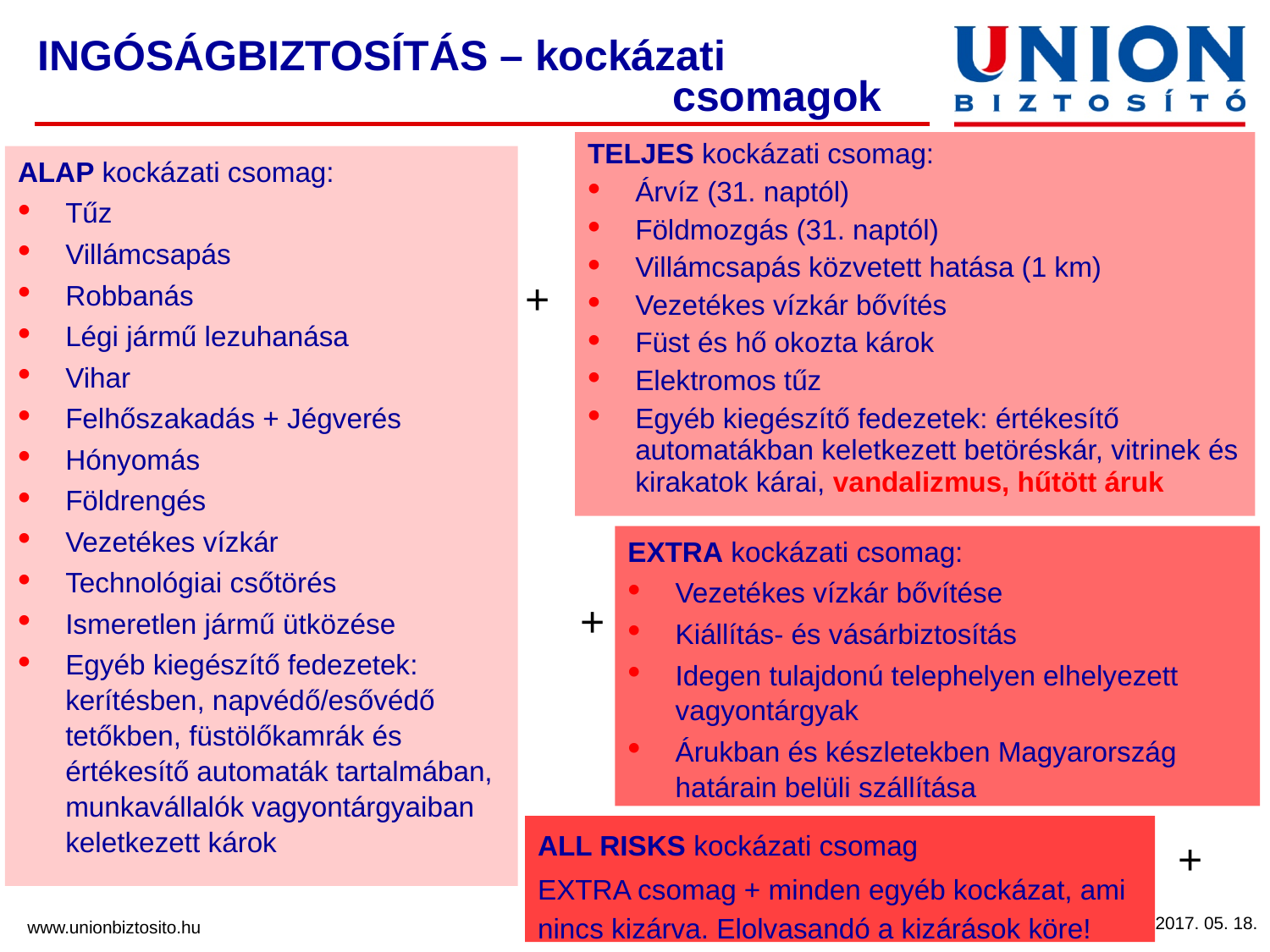

# INGÓSÁGBIZTOSÍTÁS – kockázati 						csomagok
TELJES kockázati csomag:
Árvíz (31. naptól)
Földmozgás (31. naptól)
Villámcsapás közvetett hatása (1 km)
Vezetékes vízkár bővítés
Füst és hő okozta károk
Elektromos tűz
Egyéb kiegészítő fedezetek: értékesítő automatákban keletkezett betöréskár, vitrinek és kirakatok kárai, vandalizmus, hűtött áruk
ALAP kockázati csomag:
Tűz
Villámcsapás
Robbanás
Légi jármű lezuhanása
Vihar
Felhőszakadás + Jégverés
Hónyomás
Földrengés
Vezetékes vízkár
Technológiai csőtörés
Ismeretlen jármű ütközése
Egyéb kiegészítő fedezetek: kerítésben, napvédő/esővédő tetőkben, füstölőkamrák és értékesítő automaták tartalmában, munkavállalók vagyontárgyaiban keletkezett károk

+
EXTRA kockázati csomag:
Vezetékes vízkár bővítése
Kiállítás- és vásárbiztosítás
Idegen tulajdonú telephelyen elhelyezett vagyontárgyak
Árukban és készletekben Magyarország határain belüli szállítása
+
ALL RISKS kockázati csomag
EXTRA csomag + minden egyéb kockázat, ami nincs kizárva. Elolvasandó a kizárások köre!
+